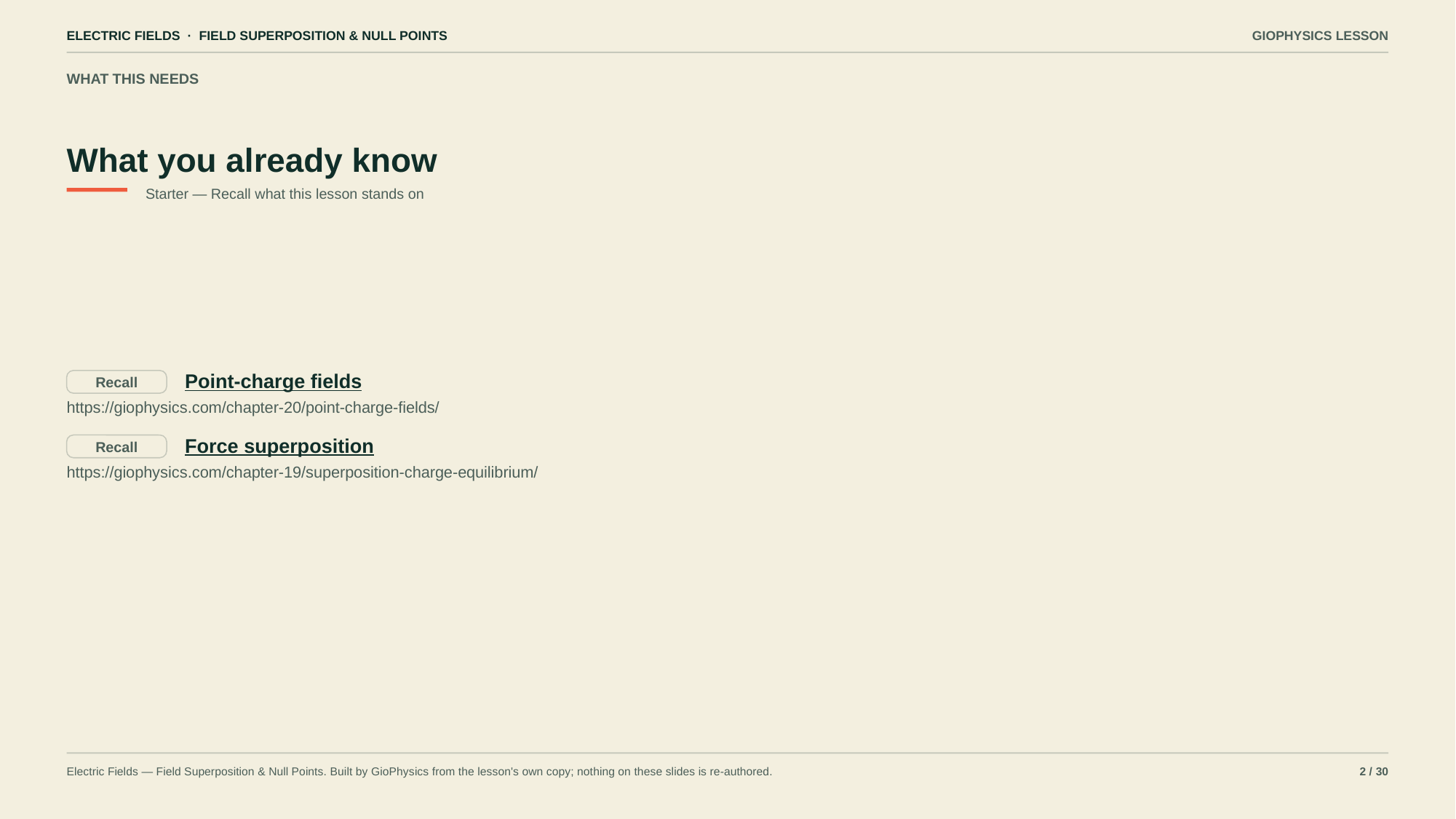

ELECTRIC FIELDS  ·  FIELD SUPERPOSITION & NULL POINTS
GIOPHYSICS LESSON

WHAT THIS NEEDS
What you already know
Starter — Recall what this lesson stands on

Point-charge fields

Recall
https://giophysics.com/chapter-20/point-charge-fields/
Force superposition

Recall
https://giophysics.com/chapter-19/superposition-charge-equilibrium/

Electric Fields — Field Superposition & Null Points. Built by GioPhysics from the lesson's own copy; nothing on these slides is re-authored.
2 / 30